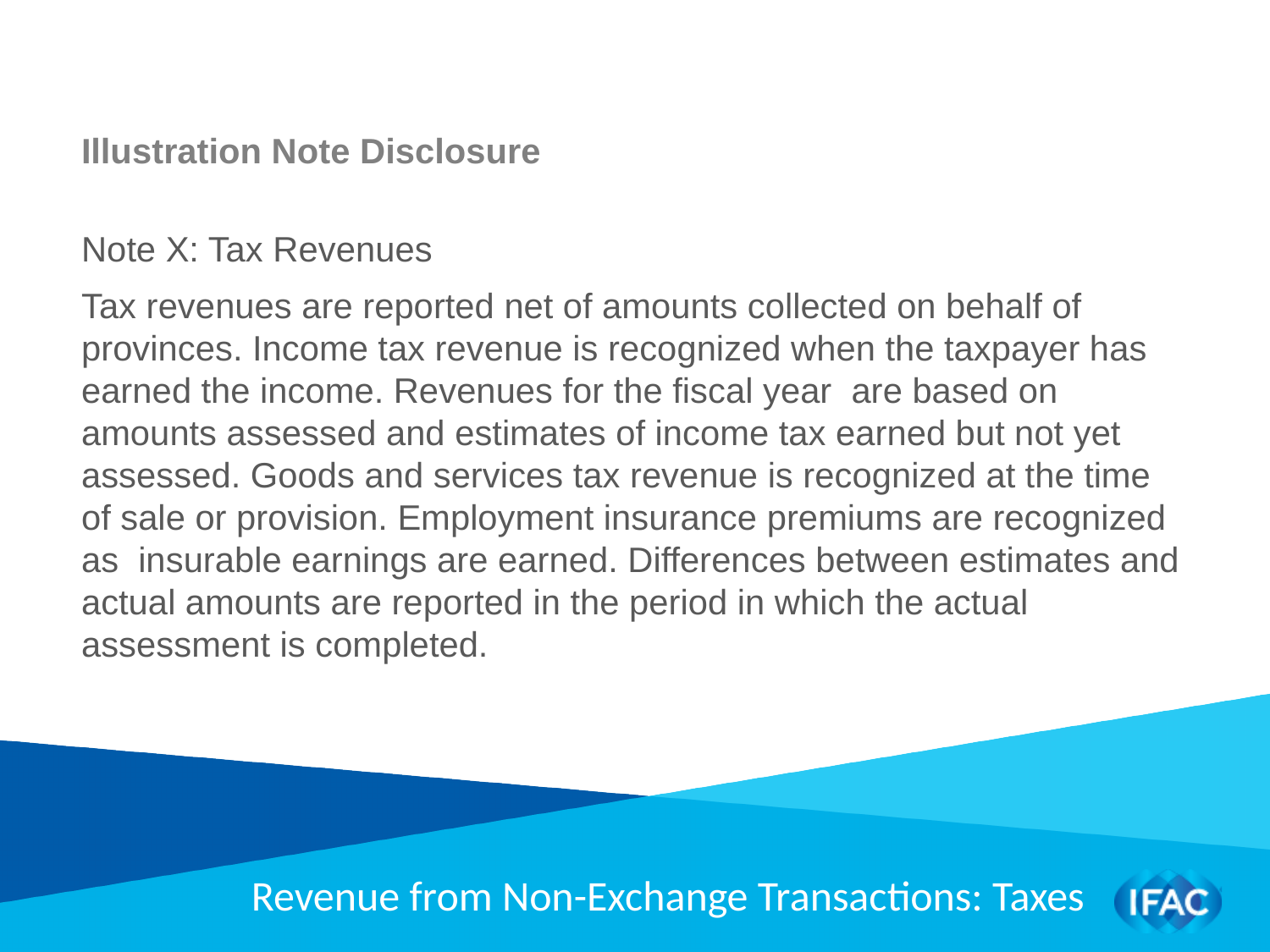

Illustration Note Disclosure

Note X: Tax Revenues
Tax revenues are reported net of amounts collected on behalf of provinces. Income tax revenue is recognized when the taxpayer has earned the income. Revenues for the fiscal year  are based on amounts assessed and estimates of income tax earned but not yet assessed. Goods and services tax revenue is recognized at the time of sale or provision. Employment insurance premiums are recognized as  insurable earnings are earned. Differences between estimates and actual amounts are reported in the period in which the actual assessment is completed.

Revenue from Non-Exchange Transactions: Taxes